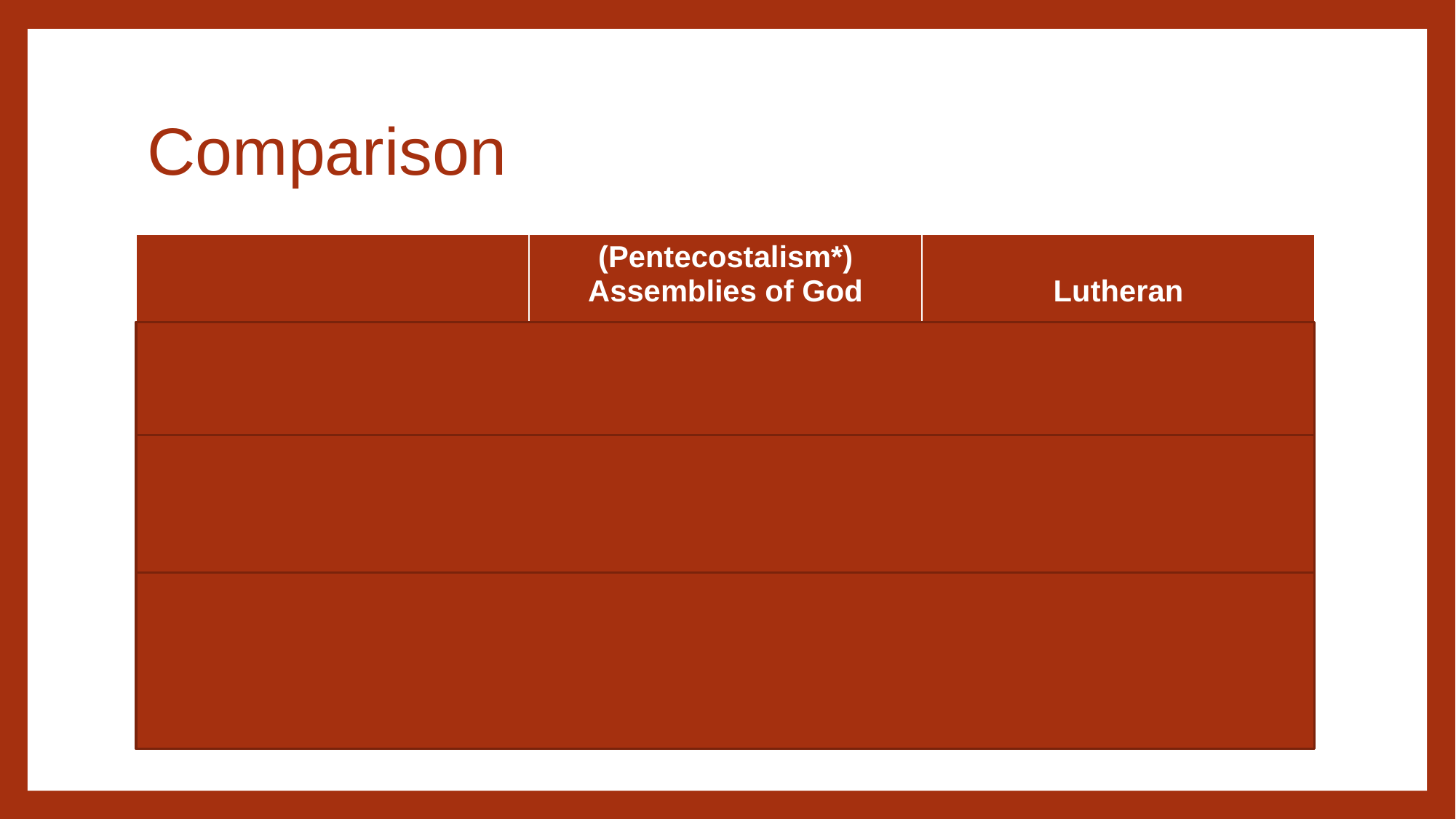

# Comparison
|  | (Pentecostalism\*) Assemblies of God | Lutheran |
| --- | --- | --- |
| Sacraments | Baptism and Lord’s Supper, but are purely symbolic \*Feet washing | Baptism and Lord’s Supper, are the means by which God gives grace and salvation. |
| Speaking in Tongues | Is the initial physical sign of baptism in the Holy Spirit to be sought by every Christian | Was given to the apostles for a time as evidence of God’s work in the Church, but is no longer present. |
| Eschatology | Premillennialism- The Rapture, Christ’s 1000 year reign with the saints, then final judgment. | Amillennialism- Symbolic for the Christ’s eternal reign over heaven and earth, Christ will return for final judgment. |